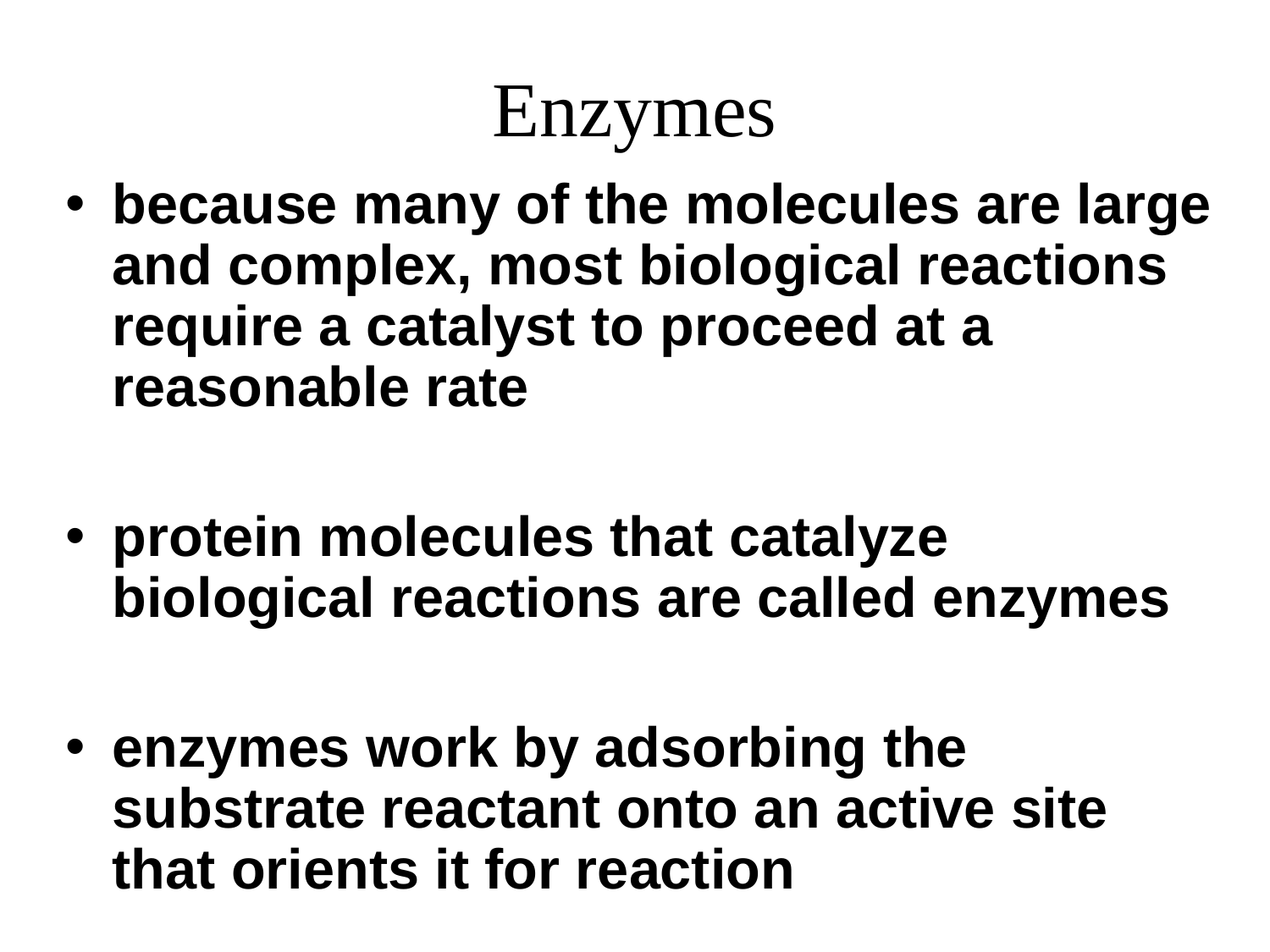

Enzymes
because many of the molecules are large and complex, most biological reactions require a catalyst to proceed at a reasonable rate

protein molecules that catalyze biological reactions are called enzymes

enzymes work by adsorbing the substrate reactant onto an active site that orients it for reaction